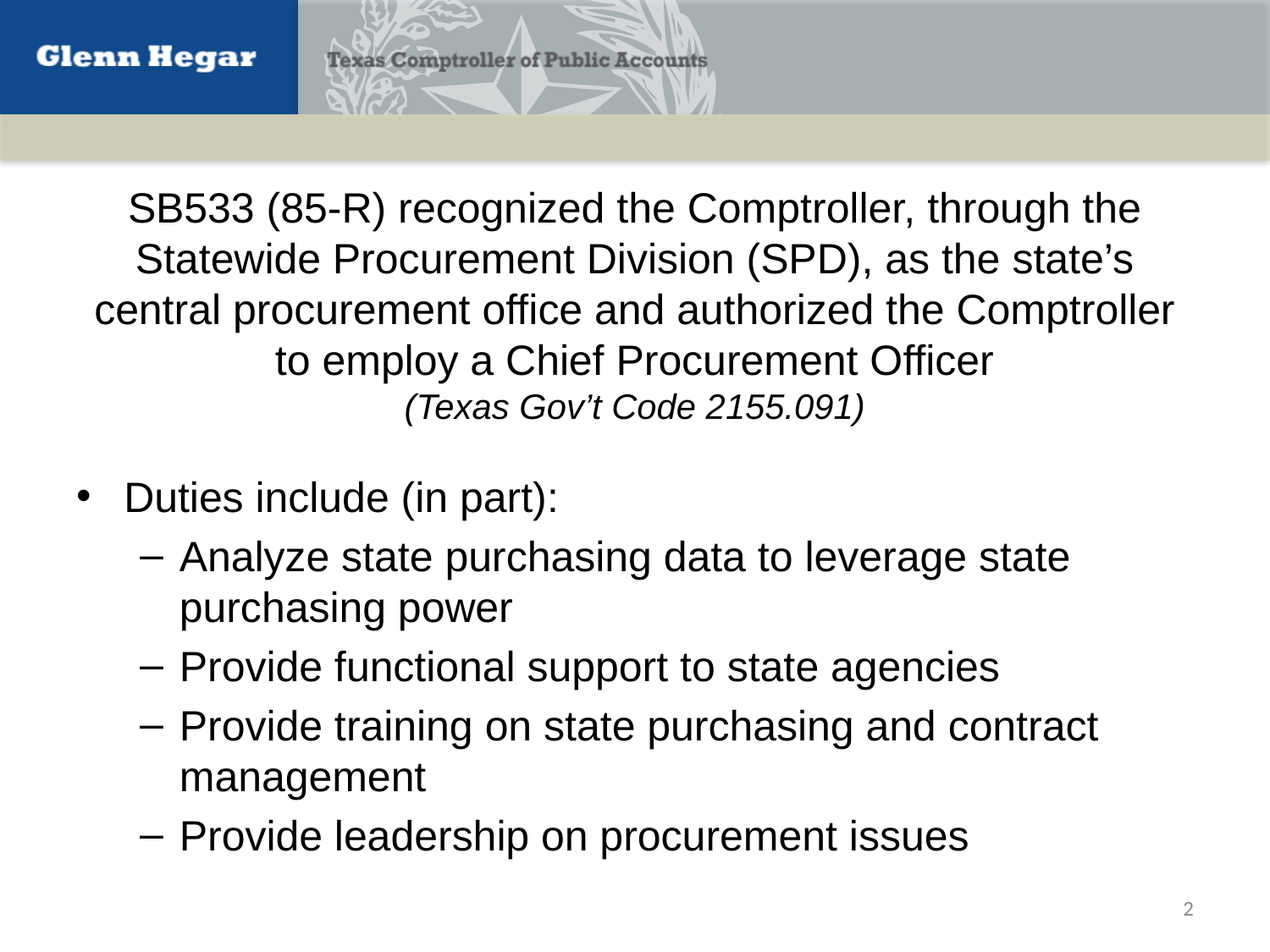

# SB533 (85-R) recognized the Comptroller, through the Statewide Procurement Division (SPD), as the state’s central procurement office and authorized the Comptroller to employ a Chief Procurement Officer (Texas Gov’t Code 2155.091)
Duties include (in part):
Analyze state purchasing data to leverage state purchasing power
Provide functional support to state agencies
Provide training on state purchasing and contract management
Provide leadership on procurement issues
2